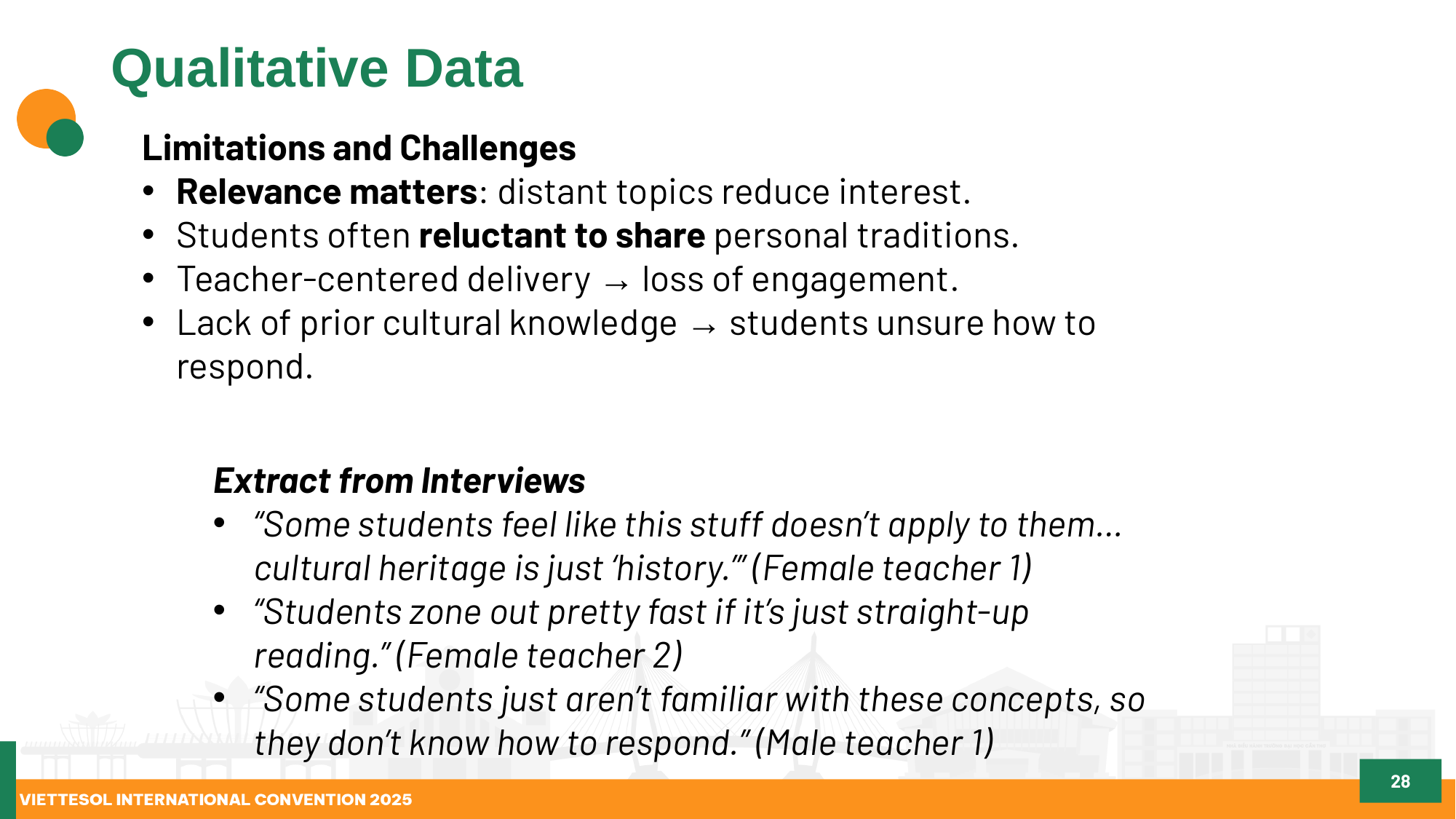

# Qualitative Data
Limitations and Challenges
Relevance matters: distant topics reduce interest.
Students often reluctant to share personal traditions.
Teacher-centered delivery → loss of engagement.
Lack of prior cultural knowledge → students unsure how to respond.
Extract from Interviews
“Some students feel like this stuff doesn’t apply to them… cultural heritage is just ‘history.’” (Female teacher 1)
“Students zone out pretty fast if it’s just straight-up reading.” (Female teacher 2)
“Some students just aren’t familiar with these concepts, so they don’t know how to respond.” (Male teacher 1)
28